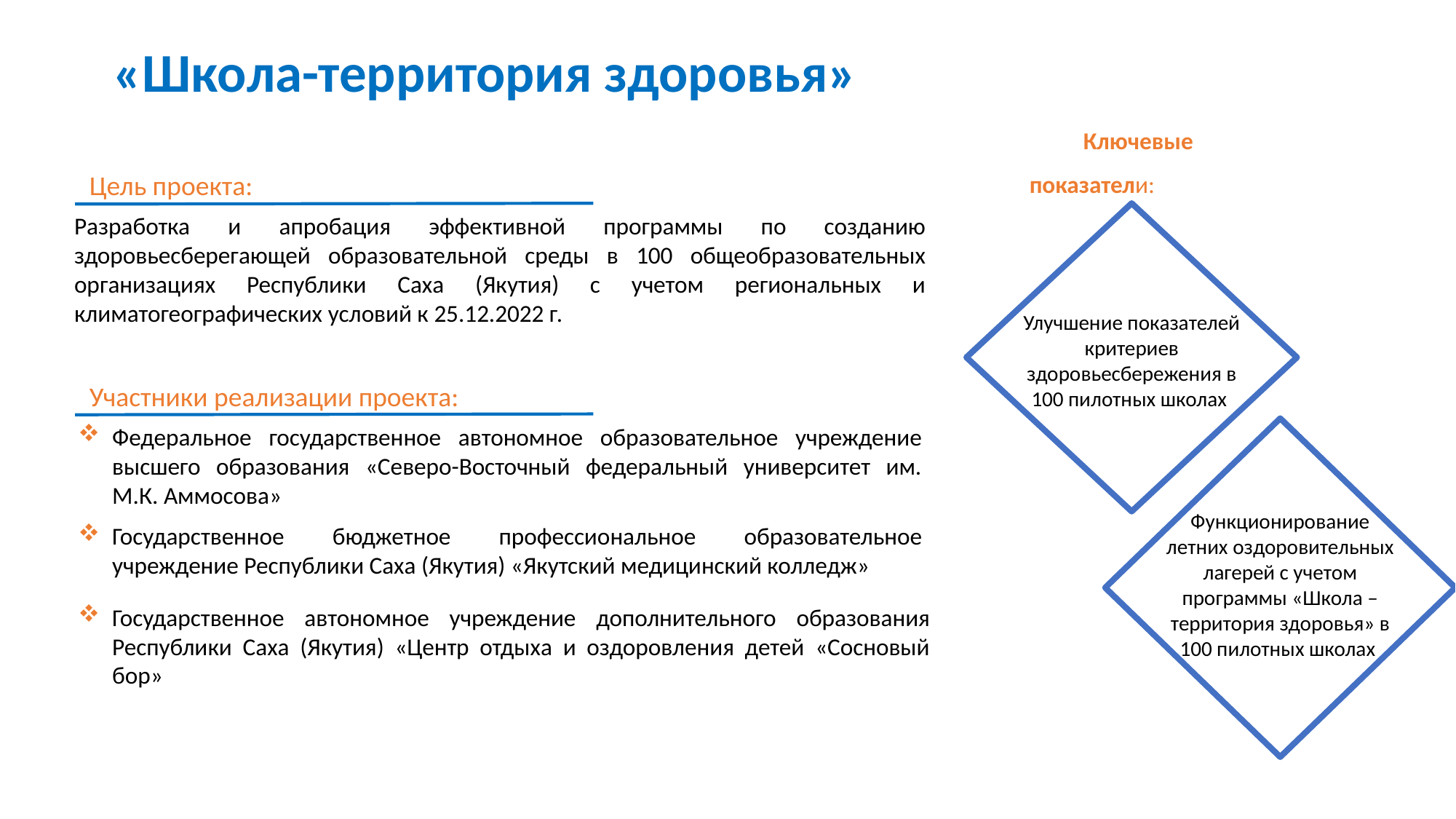

«Школа-территория здоровья»
Ключевые показатели:
Цель проекта:

Разработка и апробация эффективной программы по созданию здоровьесберегающей образовательной среды в 100 общеобразовательных организациях Республики Саха (Якутия) с учетом региональных и климатогеографических условий к 25.12.2022 г.
Улучшение показателей критериев здоровьесбережения в 100 пилотных школах
Участники реализации проекта:

Федеральное государственное автономное образовательное учреждение высшего образования «Северо-Восточный федеральный университет им. М.К. Аммосова»

Функционирование летних оздоровительных лагерей с учетом программы «Школа – территория здоровья» в 100 пилотных школах
Государственное бюджетное профессиональное образовательное учреждение Республики Саха (Якутия) «Якутский медицинский колледж»
Государственное автономное учреждение дополнительного образования Республики Саха (Якутия) «Центр отдыха и оздоровления детей «Сосновый бор»